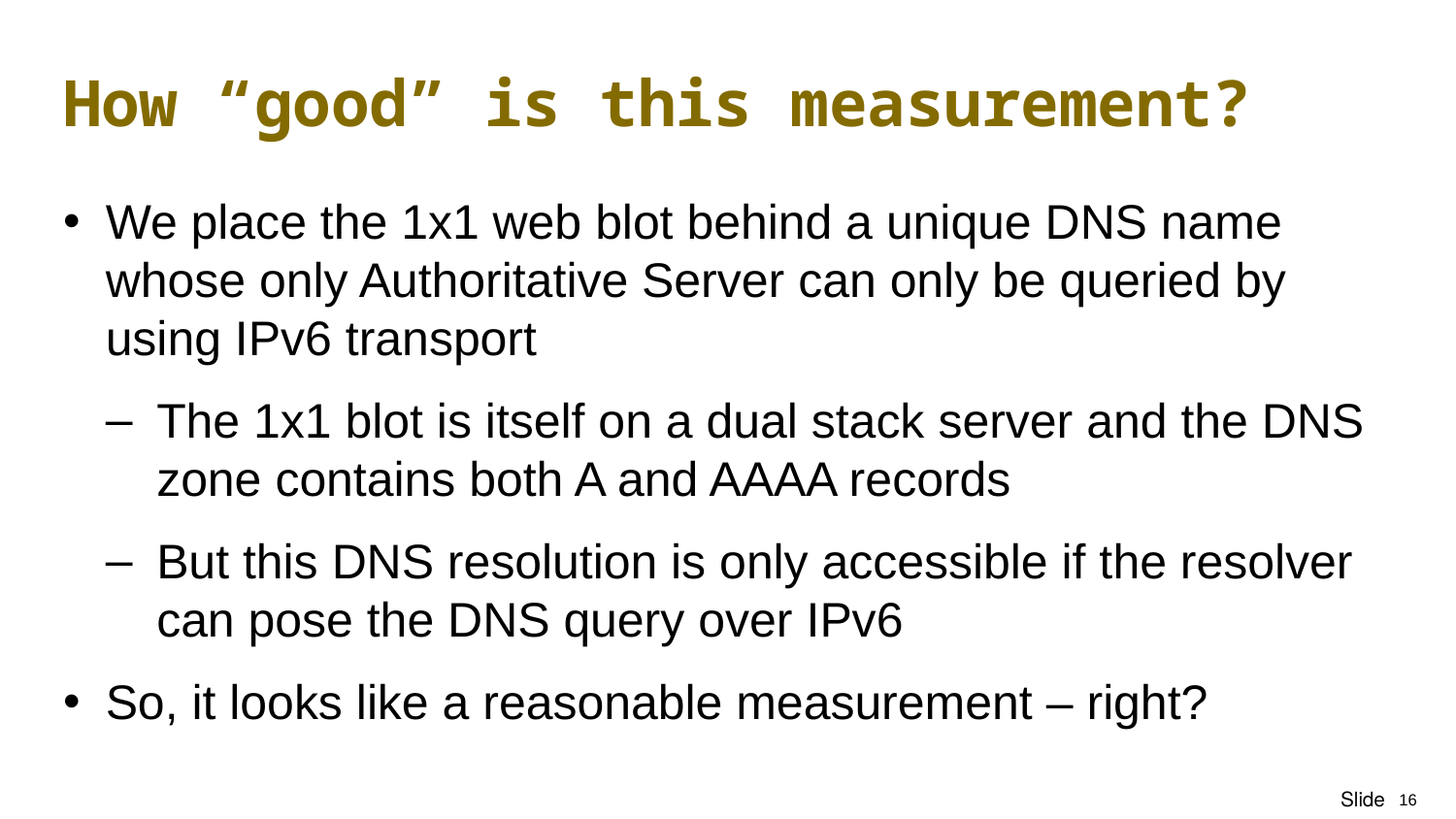

# How “good” is this measurement?
We place the 1x1 web blot behind a unique DNS name whose only Authoritative Server can only be queried by using IPv6 transport
The 1x1 blot is itself on a dual stack server and the DNS zone contains both A and AAAA records
But this DNS resolution is only accessible if the resolver can pose the DNS query over IPv6
So, it looks like a reasonable measurement – right?
16